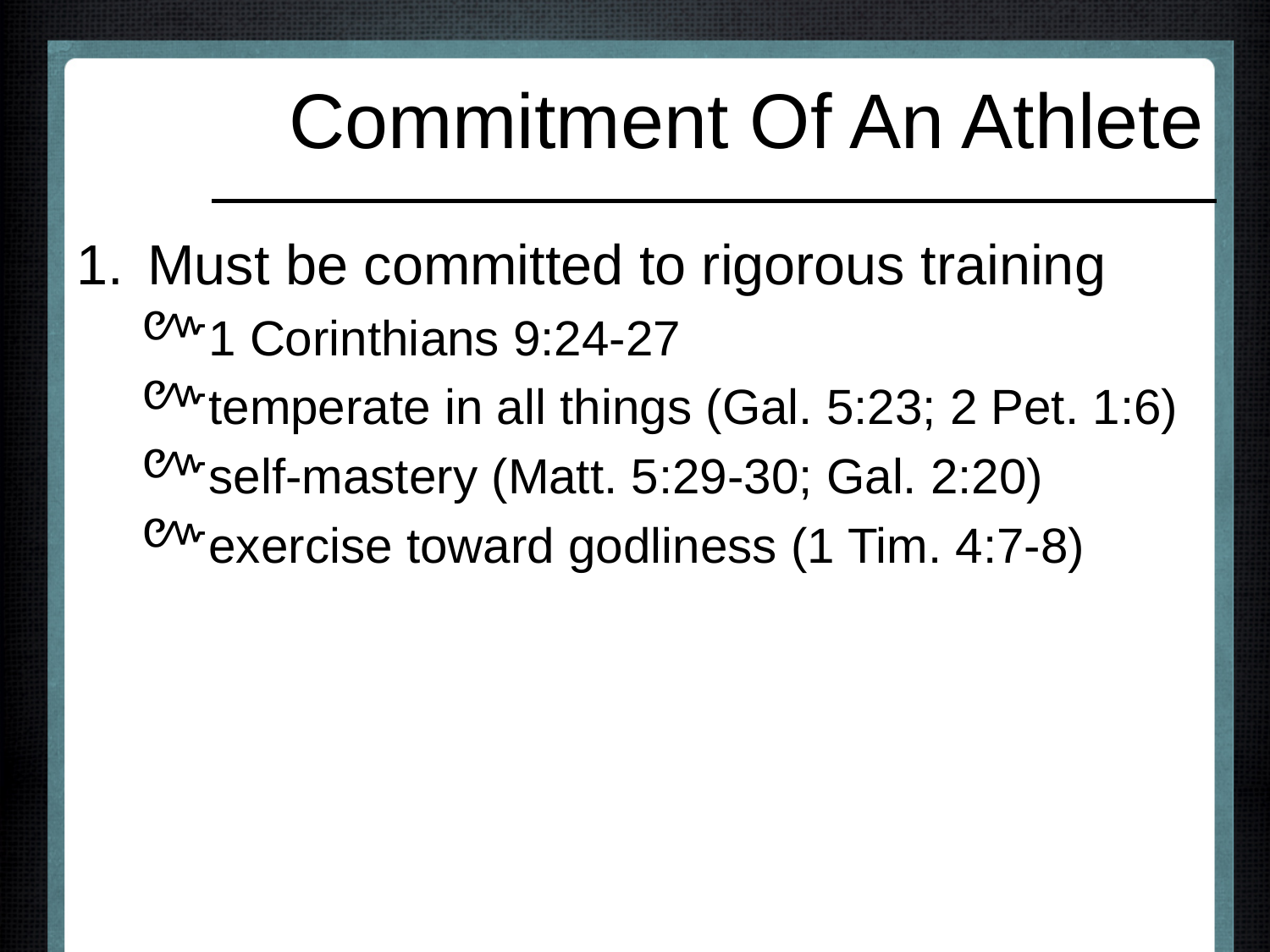

# Commitment Of An Athlete
Must be committed to rigorous training
1 Corinthians 9:24-27
temperate in all things (Gal. 5:23; 2 Pet. 1:6)
self-mastery (Matt. 5:29-30; Gal. 2:20)
exercise toward godliness (1 Tim. 4:7-8)